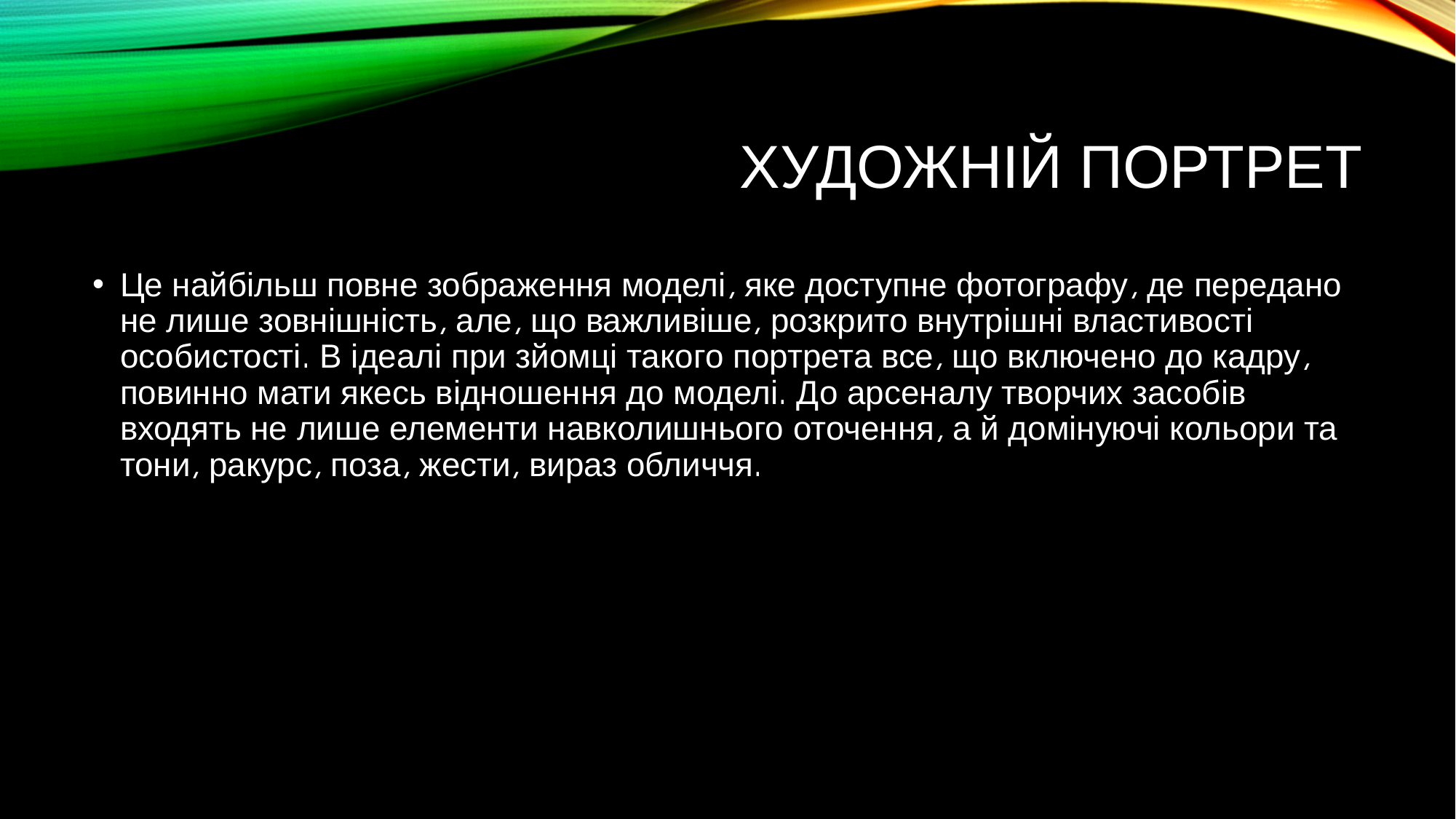

# Художній портрет
Це найбільш повне зображення моделі, яке доступне фотографу, де передано не лише зовнішність, але, що важливіше, розкрито внутрішні властивості особистості. В ідеалі при зйомці такого портрета все, що включено до кадру, повинно мати якесь відношення до моделі. До арсеналу творчих засобів входять не лише елементи навколишнього оточення, а й домінуючі кольори та тони, ракурс, поза, жести, вираз обличчя.